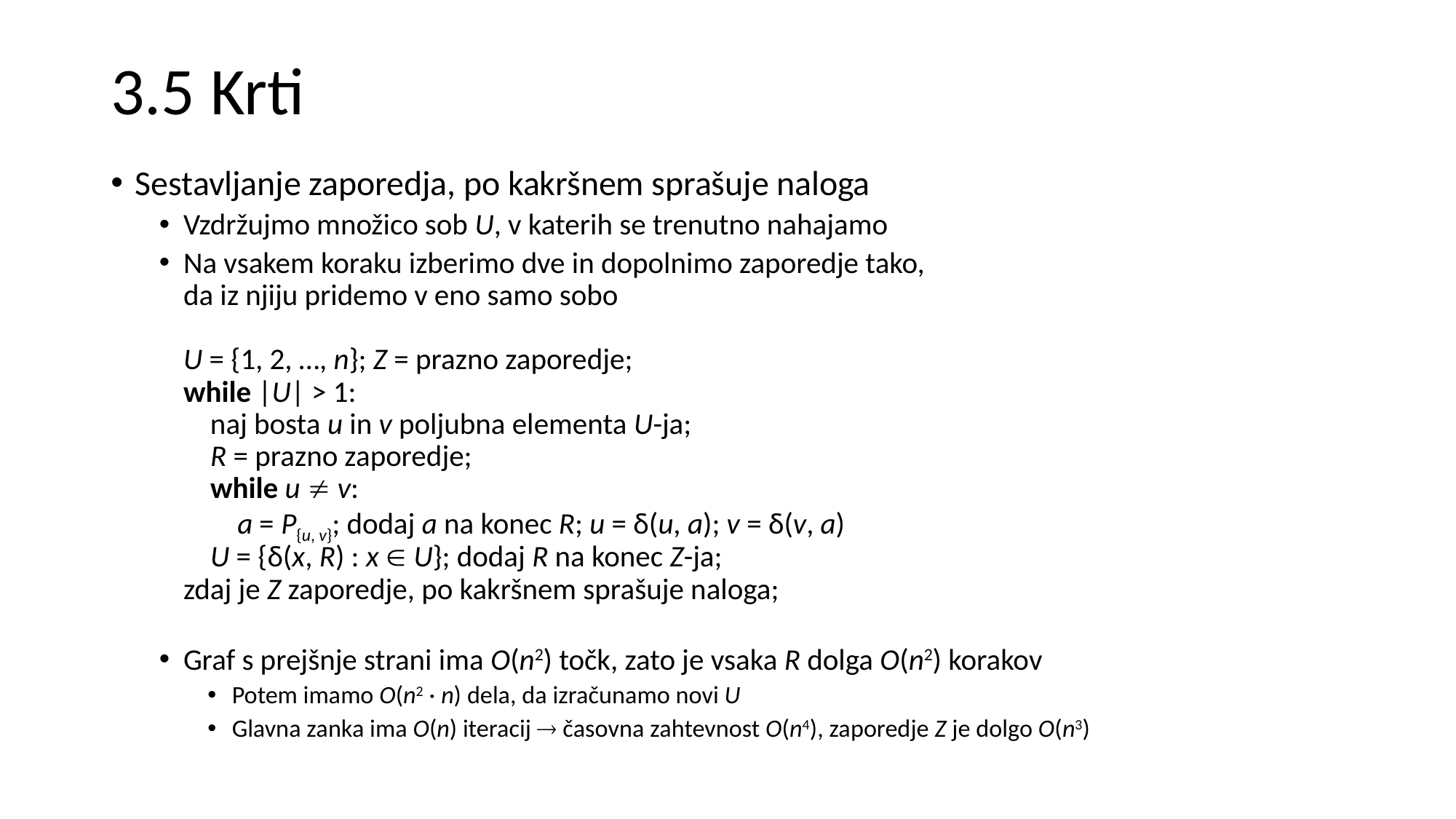

# 3.5 Krti
Sestavljanje zaporedja, po kakršnem sprašuje naloga
Vzdržujmo množico sob U, v katerih se trenutno nahajamo
Na vsakem koraku izberimo dve in dopolnimo zaporedje tako,
da iz njiju pridemo v eno samo sobo
U = {1, 2, …, n}; Z = prazno zaporedje;
while |U| > 1:
    naj bosta u in v poljubna elementa U-ja;
    R = prazno zaporedje;
    while u ≠ v:
        a = P{u, v}; dodaj a na konec R; u = δ(u, a); v = δ(v, a)
    U = {δ(x, R) : x ∈ U}; dodaj R na konec Z-ja;
zdaj je Z zaporedje, po kakršnem sprašuje naloga;
Graf s prejšnje strani ima O(n2) točk, zato je vsaka R dolga O(n2) korakov
Potem imamo O(n2 · n) dela, da izračunamo novi U
Glavna zanka ima O(n) iteracij → časovna zahtevnost O(n4), zaporedje Z je dolgo O(n3)